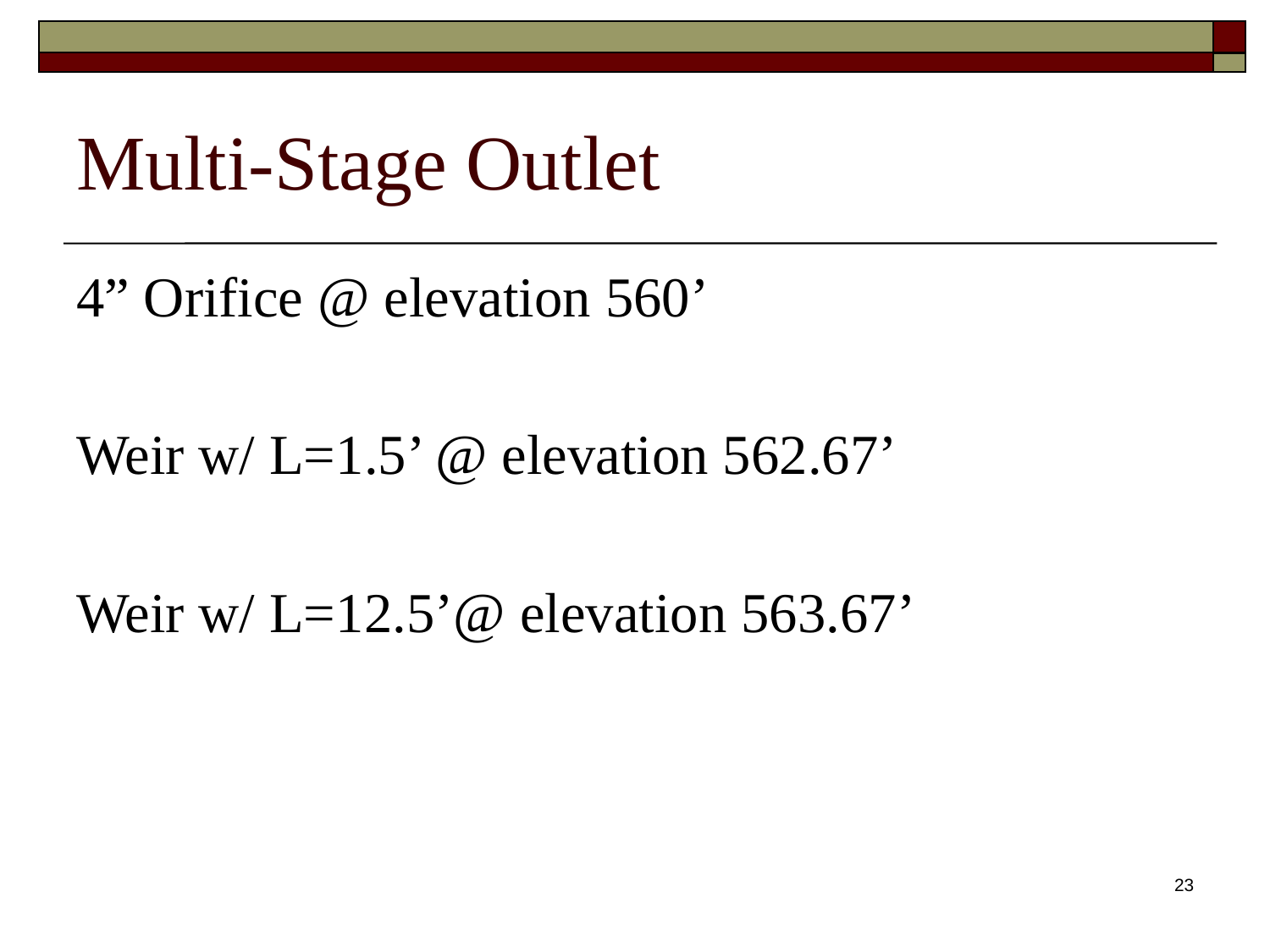

# Multi-Stage Outlet
4” Orifice @ elevation 560’

Weir w/ L=1.5’ @ elevation 562.67’

Weir w/ L=12.5’@ elevation 563.67’

23